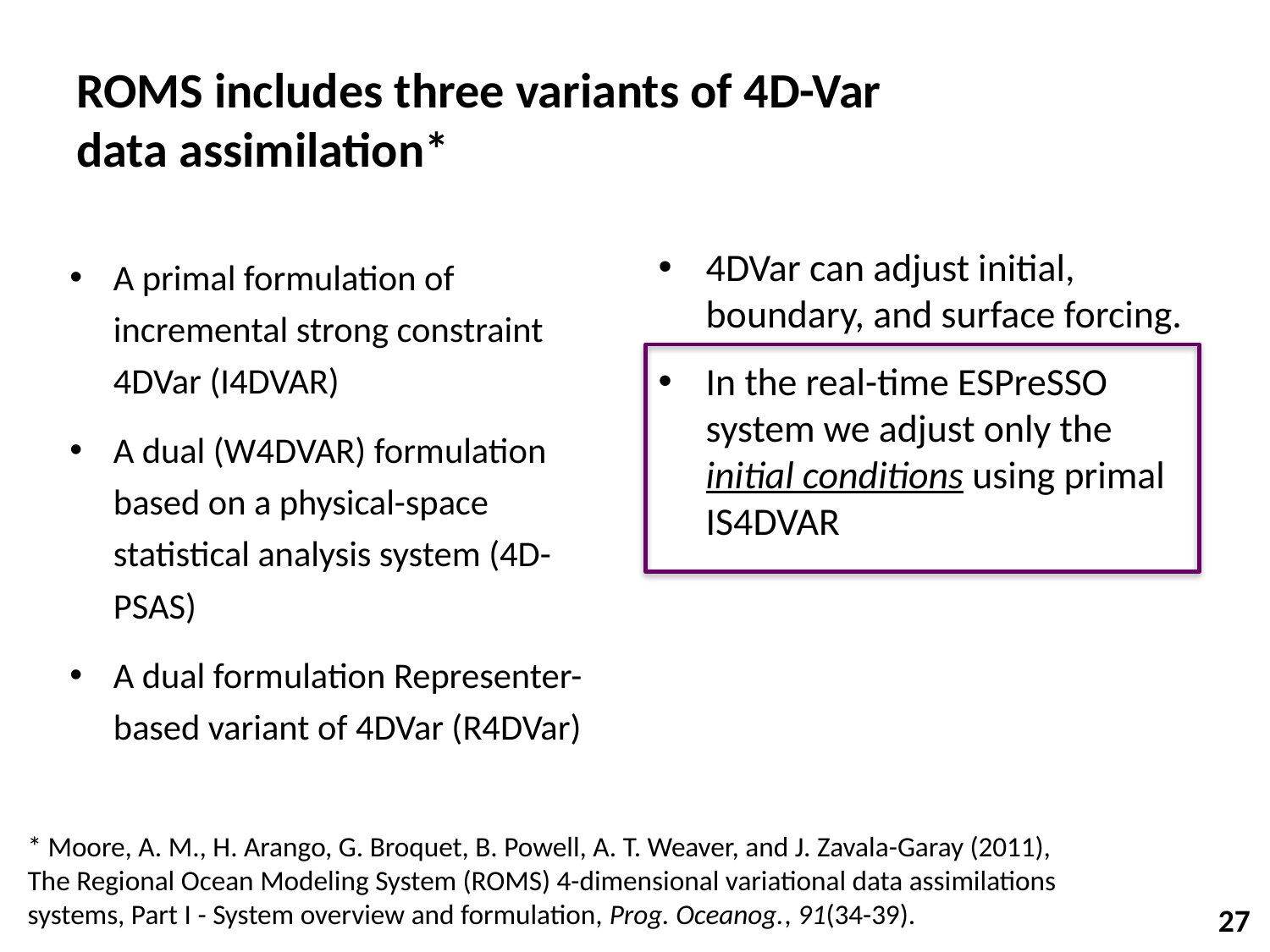

# ROMS includes three variants of 4D-Var data assimilation*
4DVar can adjust initial, boundary, and surface forcing.
In the real-time ESPreSSO system we adjust only the initial conditions using primal IS4DVAR
A primal formulation of incremental strong constraint 4DVar (I4DVAR)
A dual (W4DVAR) formulation based on a physical-space statistical analysis system (4D-PSAS)
A dual formulation Representer-based variant of 4DVar (R4DVar)

* Moore, A. M., H. Arango, G. Broquet, B. Powell, A. T. Weaver, and J. Zavala-Garay (2011), The Regional Ocean Modeling System (ROMS) 4-dimensional variational data assimilations systems, Part I - System overview and formulation, Prog. Oceanog., 91(34-39).
27